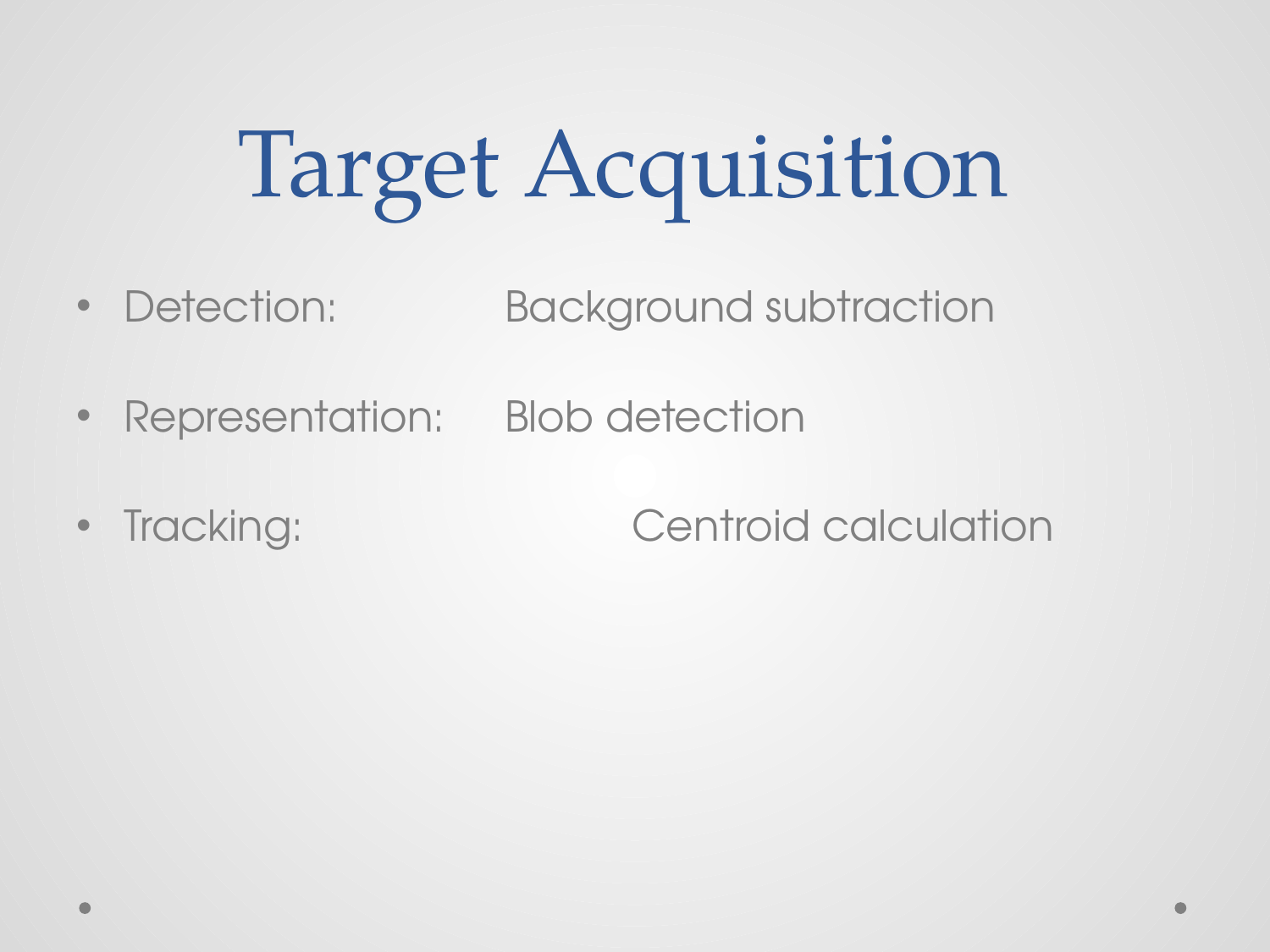

# Target Acquisition
Detection: 		Background subtraction
Representation: 	Blob detection
Tracking: 			Centroid calculation